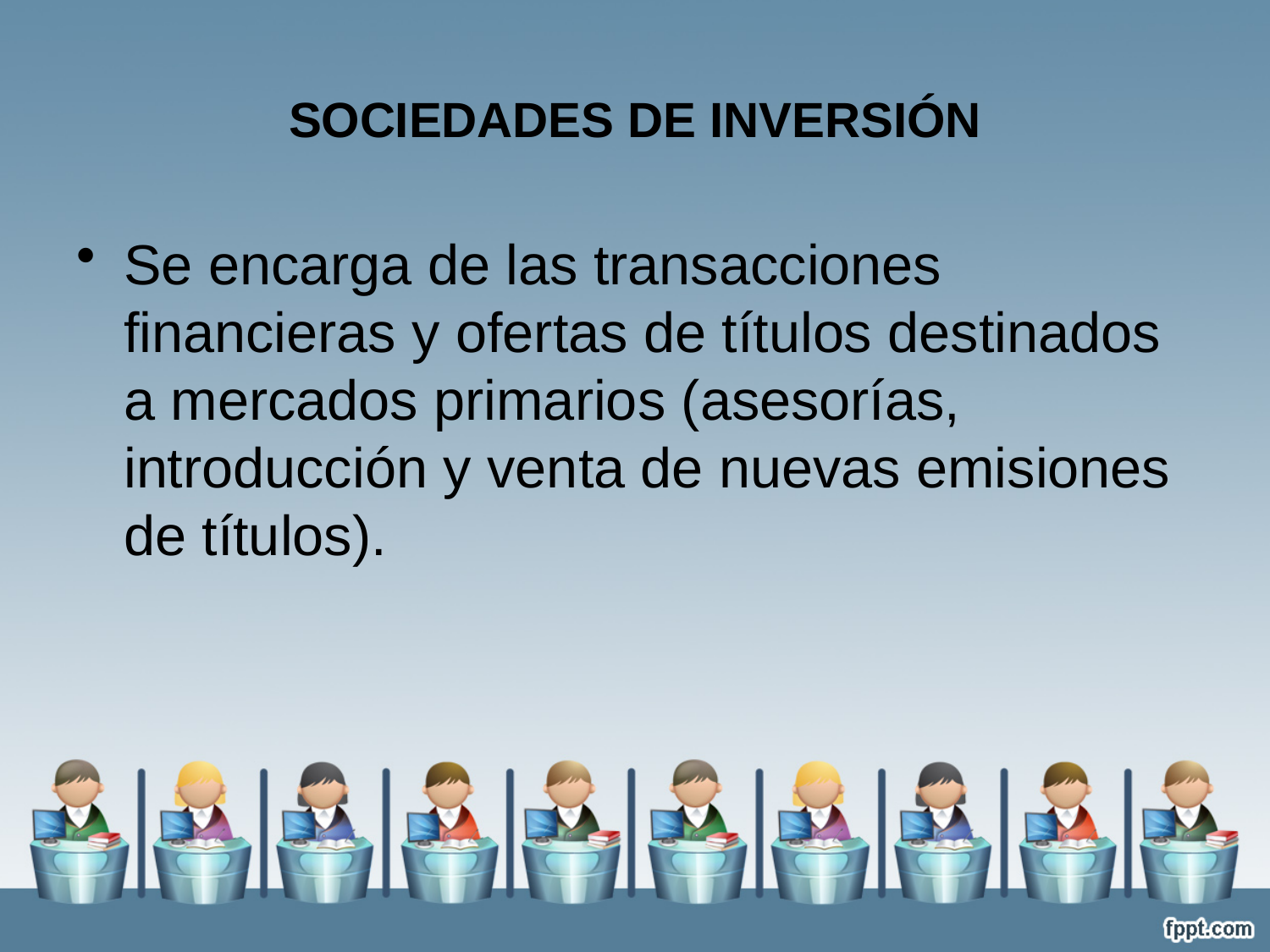

# Sociedades de Inversión
Se encarga de las transacciones financieras y ofertas de títulos destinados a mercados primarios (asesorías, introducción y venta de nuevas emisiones de títulos).